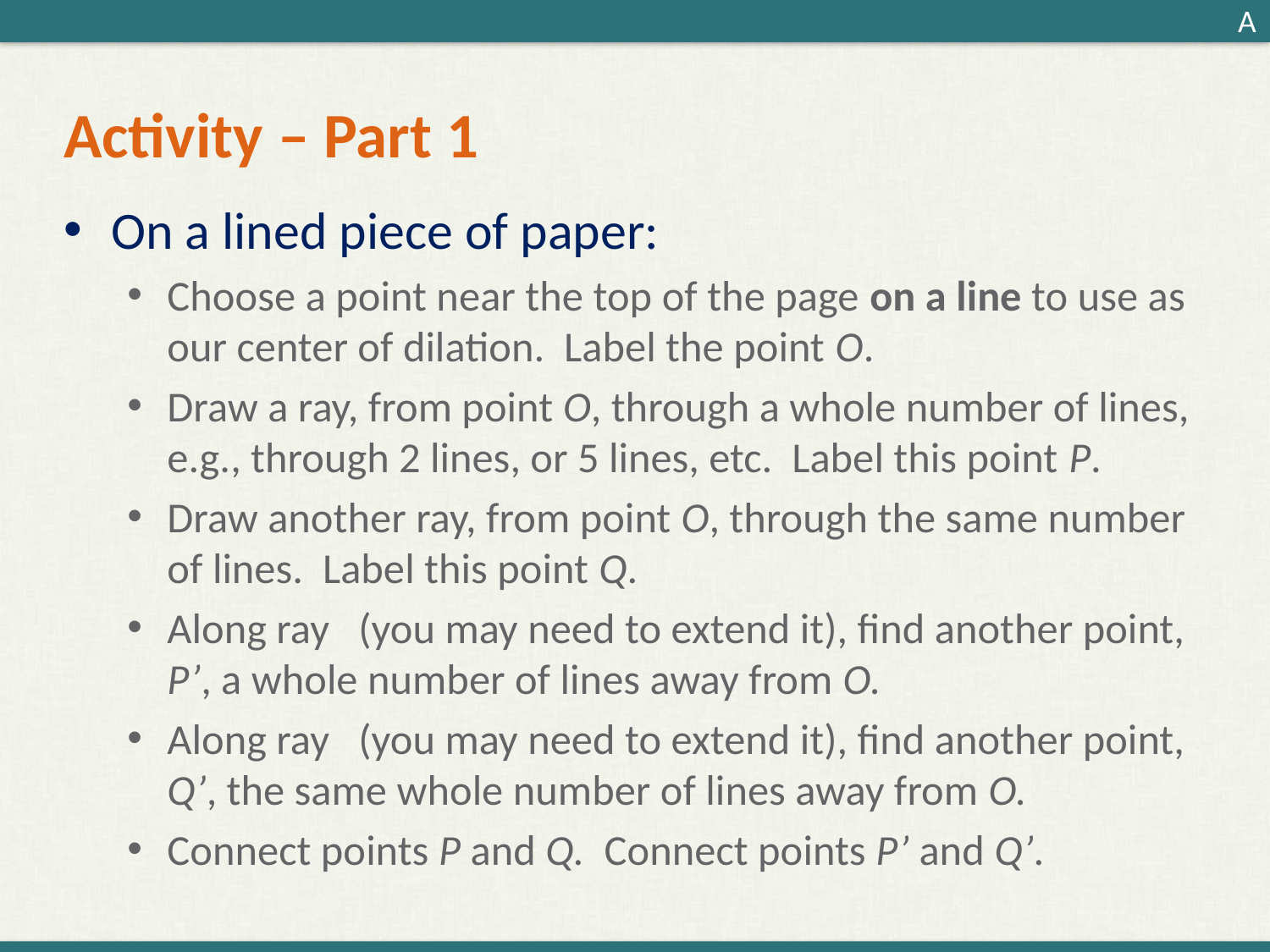

A
# Activity – Part 1
On a lined piece of paper:
Choose a point near the top of the page on a line to use as our center of dilation.  Label the point O.
Draw a ray, from point O, through a whole number of lines, e.g., through 2 lines, or 5 lines, etc.  Label this point P.
Draw another ray, from point O, through the same number of lines.  Label this point Q.
Along ray   (you may need to extend it), find another point, P’, a whole number of lines away from O.
Along ray   (you may need to extend it), find another point, Q’, the same whole number of lines away from O.
Connect points P and Q.  Connect points P’ and Q’.